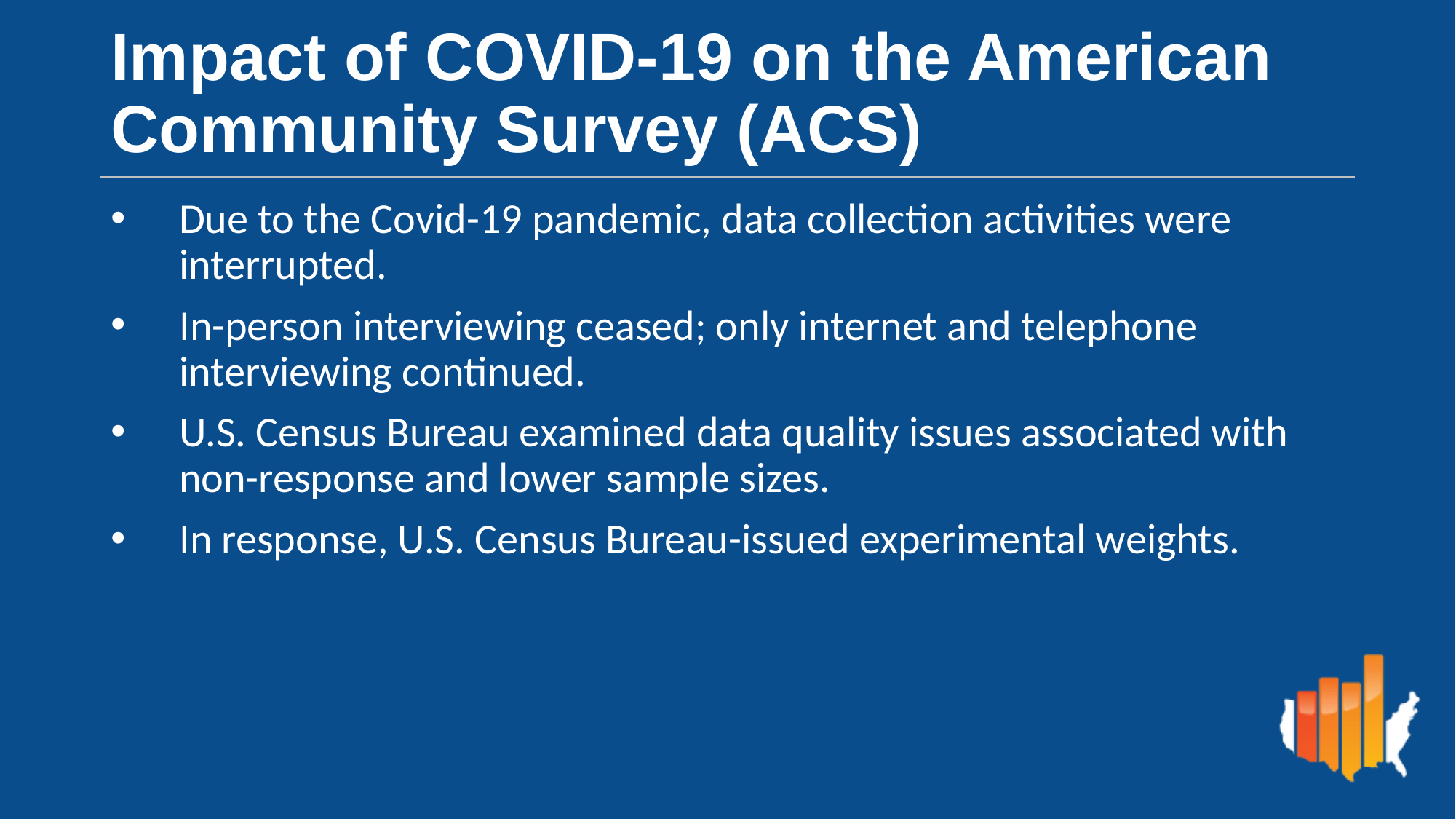

# Impact of COVID-19 on the American Community Survey (ACS)
Due to the Covid-19 pandemic, data collection activities were interrupted.
In-person interviewing ceased; only internet and telephone interviewing continued.
U.S. Census Bureau examined data quality issues associated with non-response and lower sample sizes.
In response, U.S. Census Bureau-issued experimental weights.